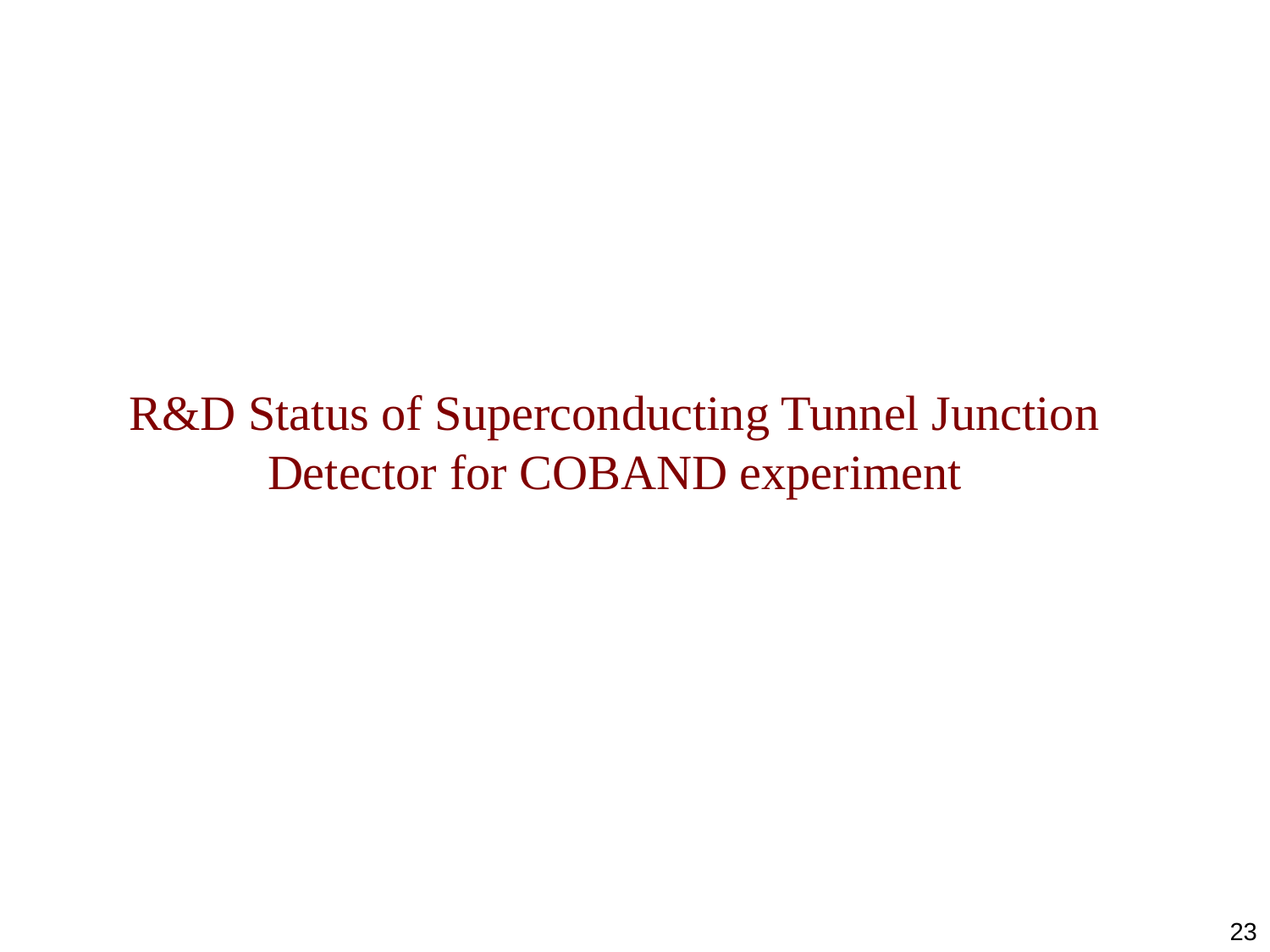

# R&D Status of Superconducting Tunnel Junction Detector for COBAND experiment
23